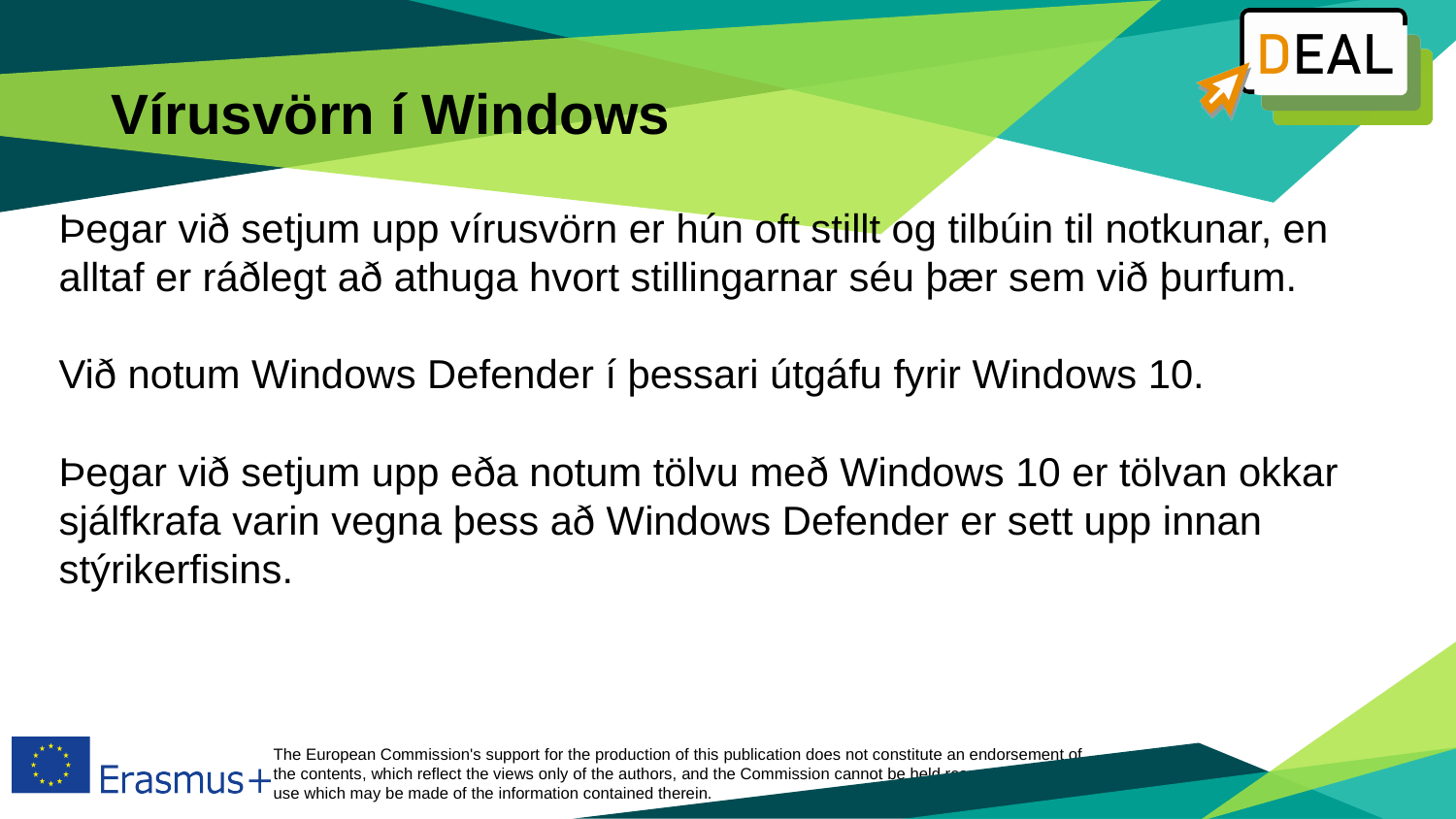

# Vírusvörn í Windows

Þegar við setjum upp vírusvörn er hún oft stillt og tilbúin til notkunar, en alltaf er ráðlegt að athuga hvort stillingarnar séu þær sem við þurfum.

Við notum Windows Defender í þessari útgáfu fyrir Windows 10.

Þegar við setjum upp eða notum tölvu með Windows 10 er tölvan okkar sjálfkrafa varin vegna þess að Windows Defender er sett upp innan stýrikerfisins.